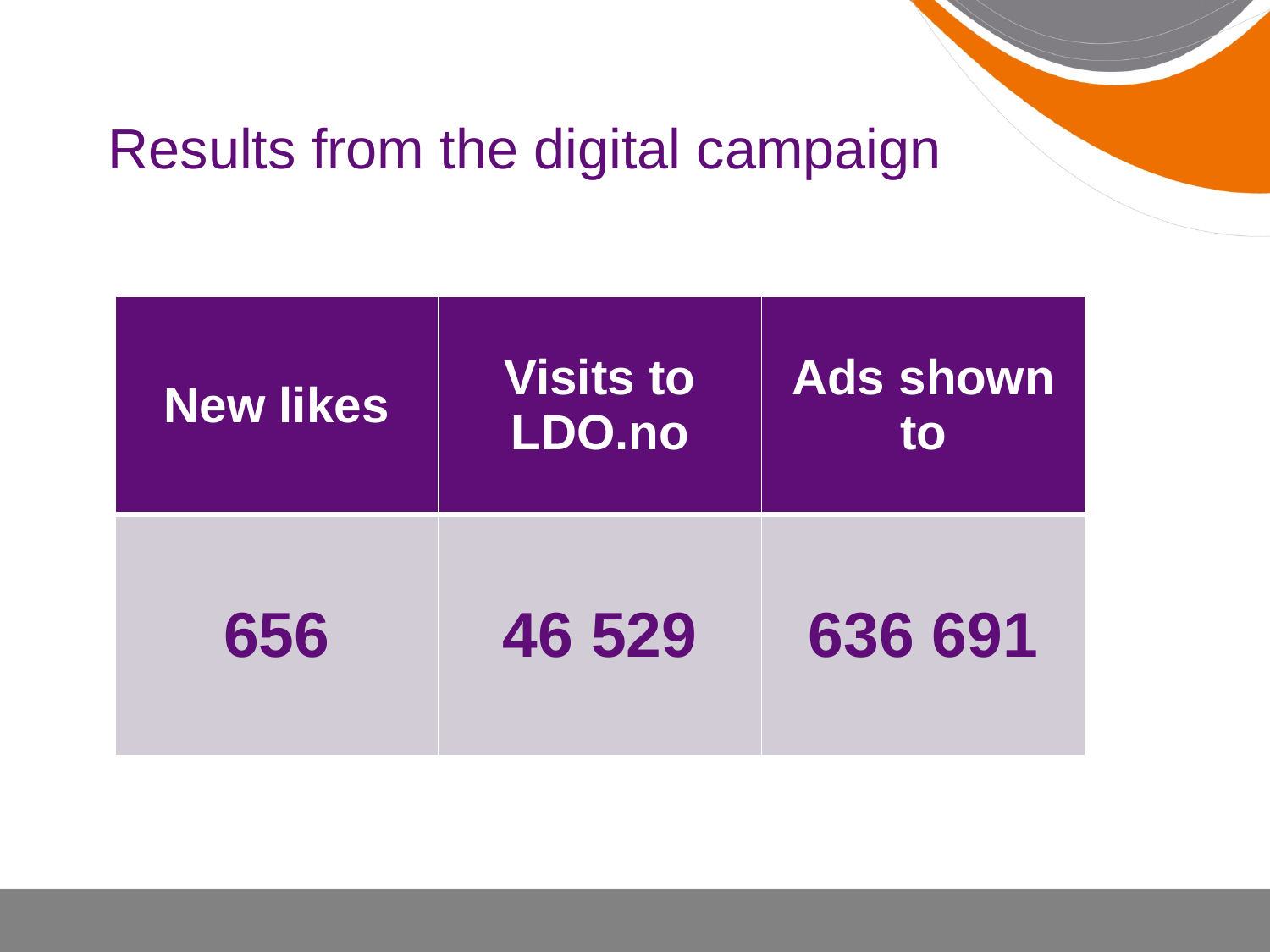

# Results from the digital campaign
| New likes | Visits to LDO.no | Ads shown to |
| --- | --- | --- |
| 656 | 46 529 | 636 691 |